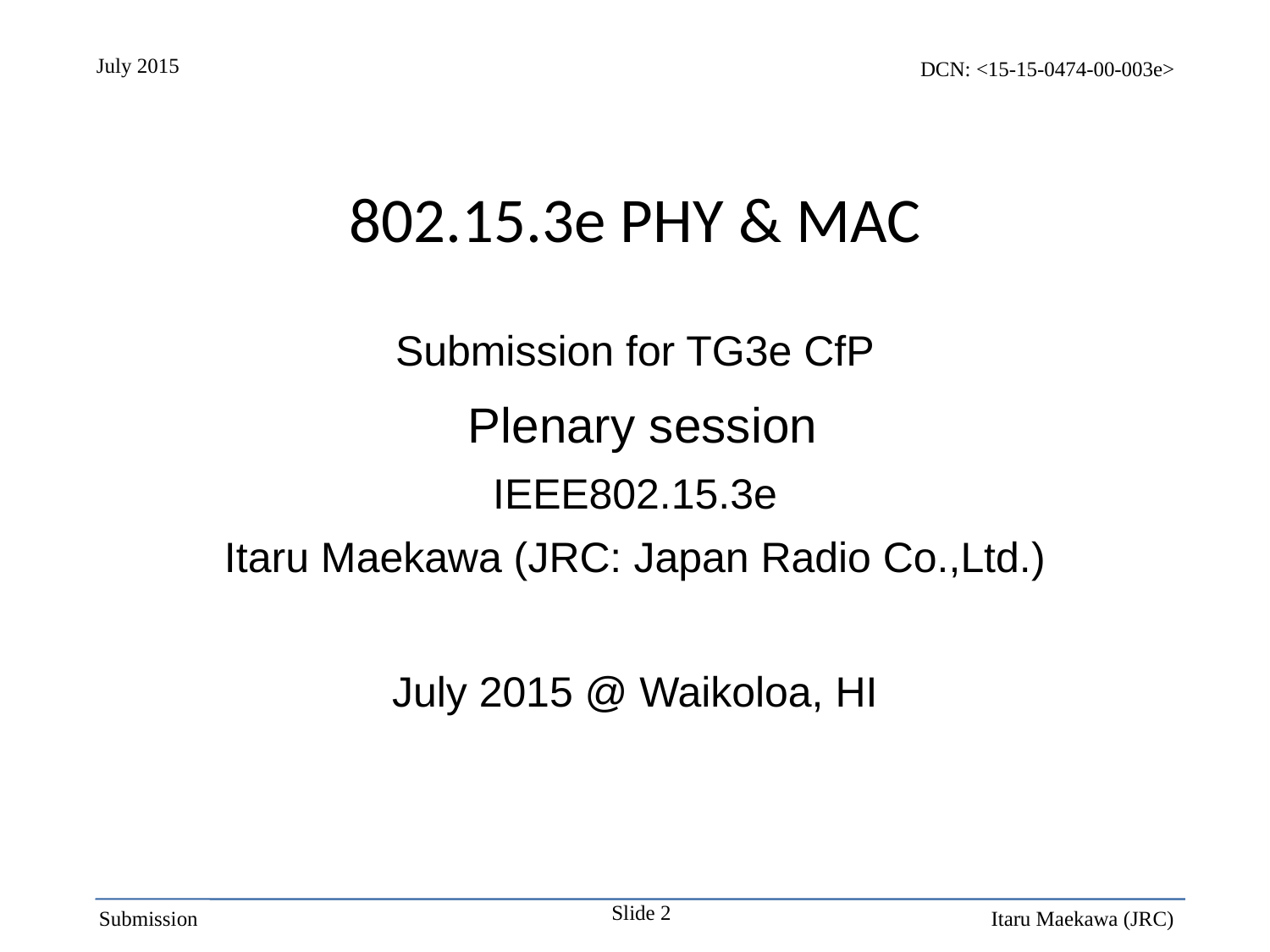

# 802.15.3e PHY & MAC
Submission for TG3e CfP
 Plenary session
IEEE802.15.3e
Itaru Maekawa (JRC: Japan Radio Co.,Ltd.)

July 2015 @ Waikoloa, HI
Slide 2